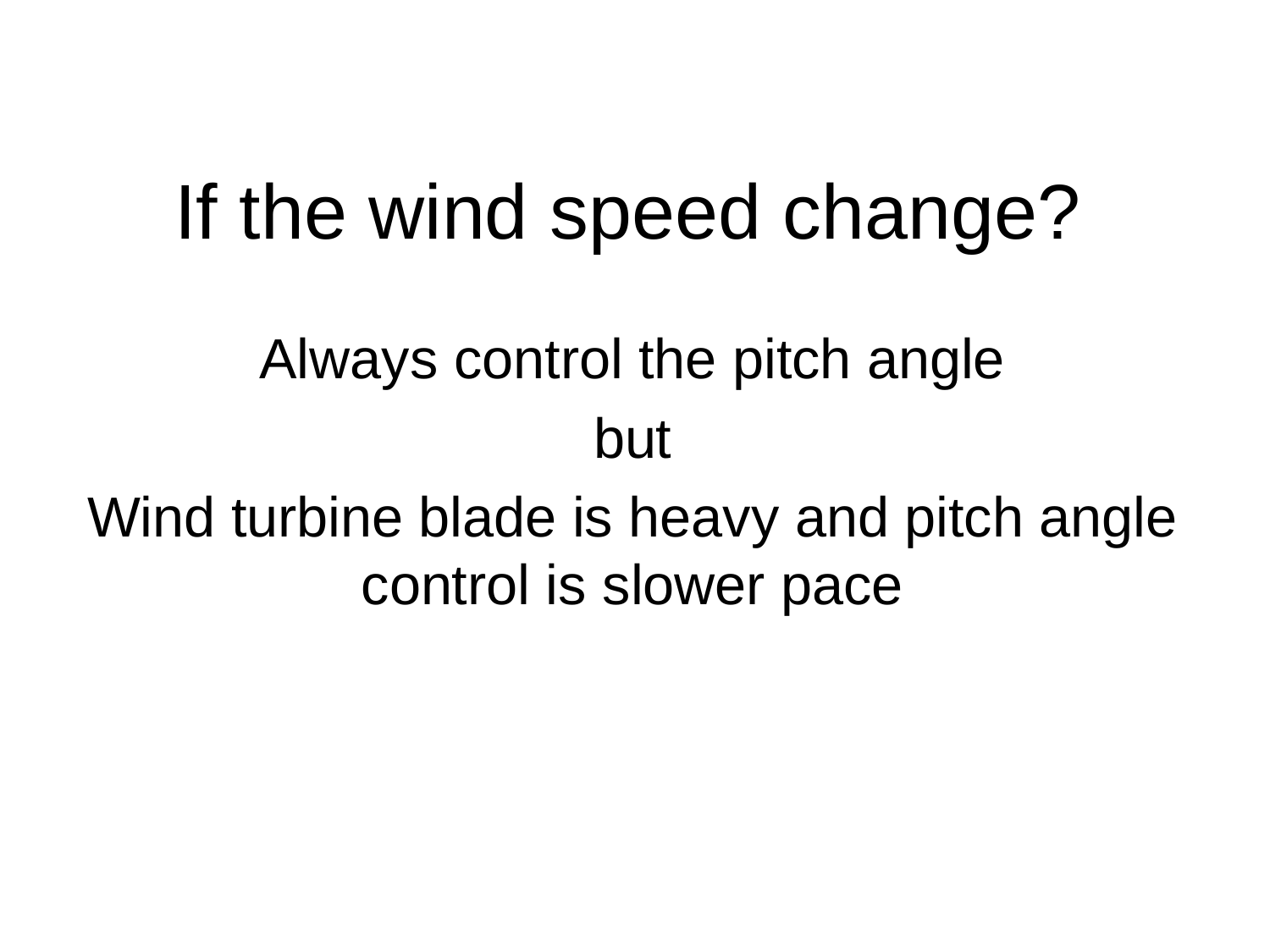

# If the wind speed change?
Always control the pitch angle
but
Wind turbine blade is heavy and pitch angle control is slower pace